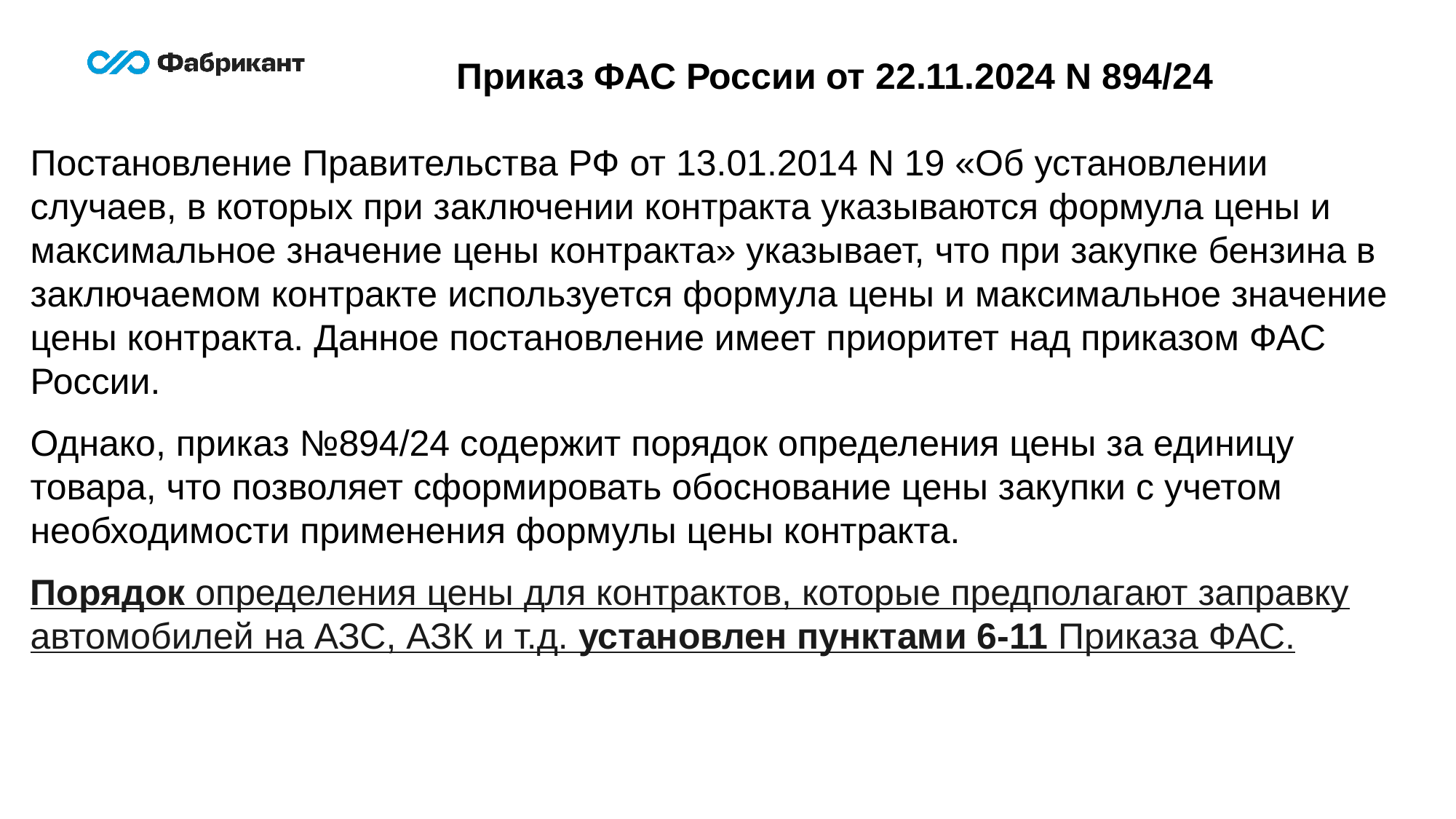

Приказ ФАС России от 22.11.2024 N 894/24
Постановление Правительства РФ от 13.01.2014 N 19 «Об установлении случаев, в которых при заключении контракта указываются формула цены и максимальное значение цены контракта» указывает, что при закупке бензина в заключаемом контракте используется формула цены и максимальное значение цены контракта. Данное постановление имеет приоритет над приказом ФАС России.
Однако, приказ №894/24 содержит порядок определения цены за единицу товара, что позволяет сформировать обоснование цены закупки с учетом необходимости применения формулы цены контракта.
Порядок определения цены для контрактов, которые предполагают заправку автомобилей на АЗС, АЗК и т.д. установлен пунктами 6-11 Приказа ФАС.